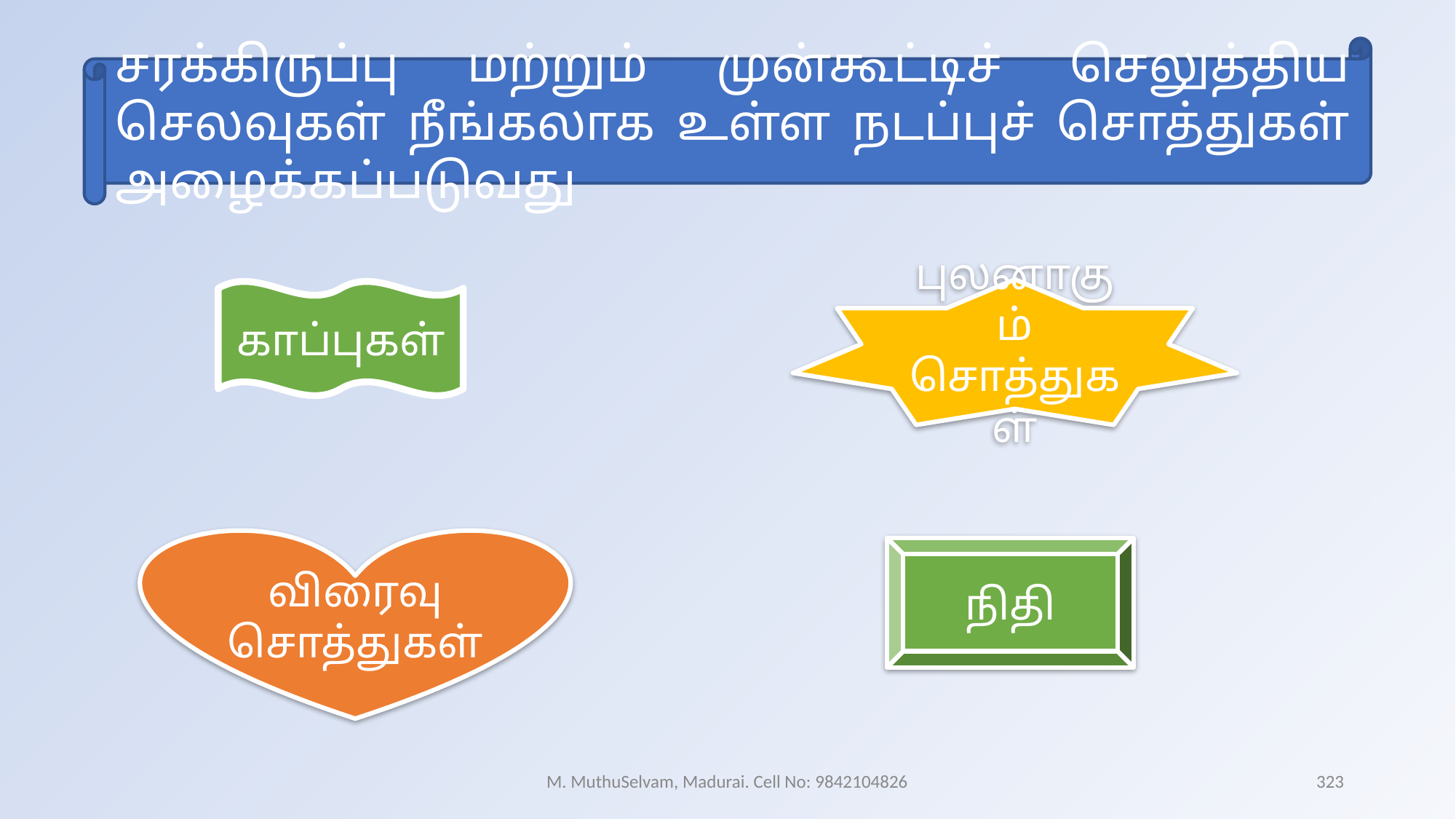

சரக்கிருப்பு மற்றும் முன்கூட்டிச் செலுத்திய செலவுகள் நீங்கலாக உள்ள நடப்புச் சொத்துகள் அழைக்கப்படுவது
புலனாகும் சொத்துகள்
காப்புகள்
விரைவு சொத்துகள்
நிதி
M. MuthuSelvam, Madurai. Cell No: 9842104826
323